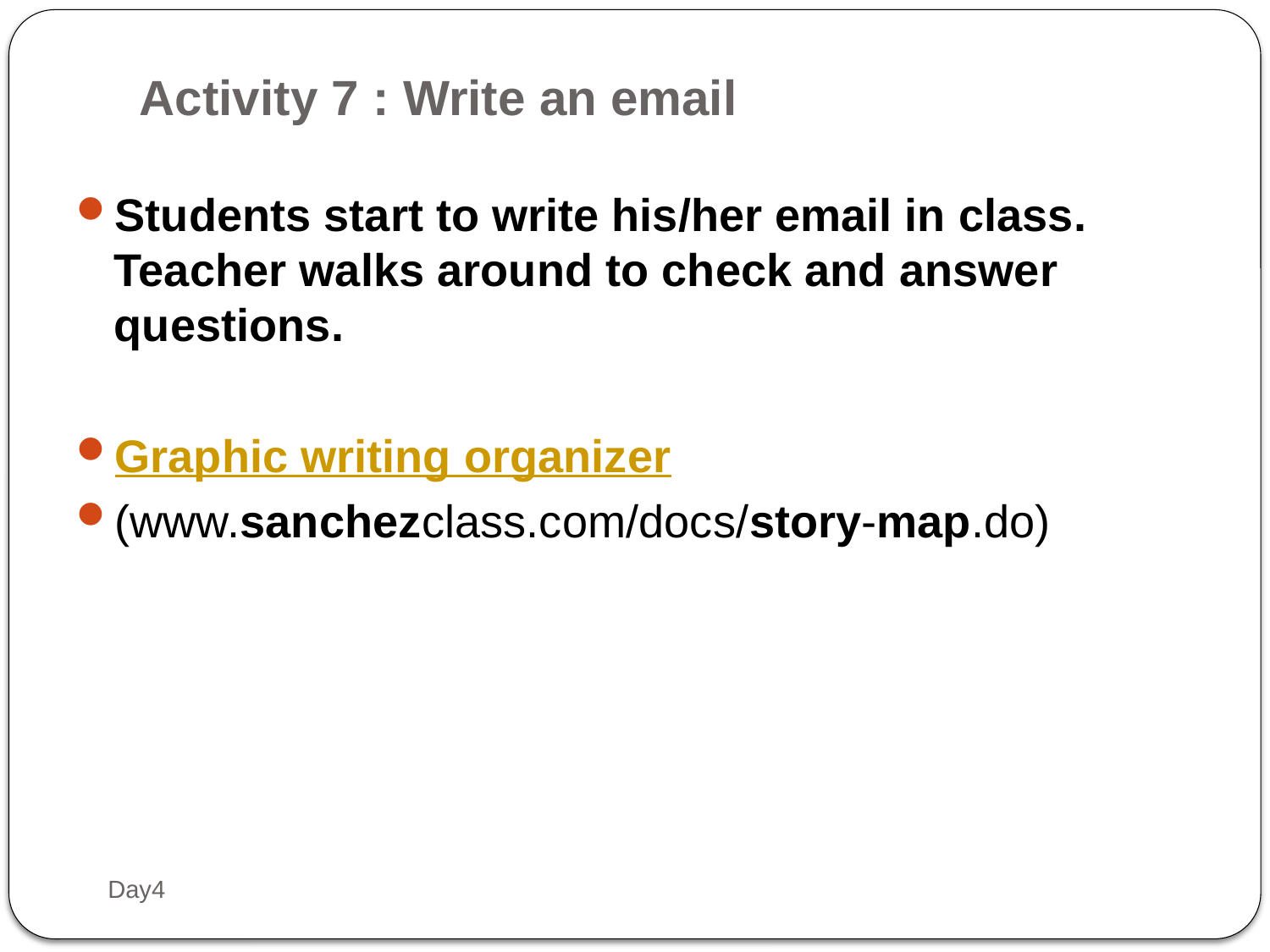

# Activity 7 : Write an email
Students start to write his/her email in class. Teacher walks around to check and answer questions.

Graphic writing organizer
(www.sanchezclass.com/docs/story-map.do)

Day4